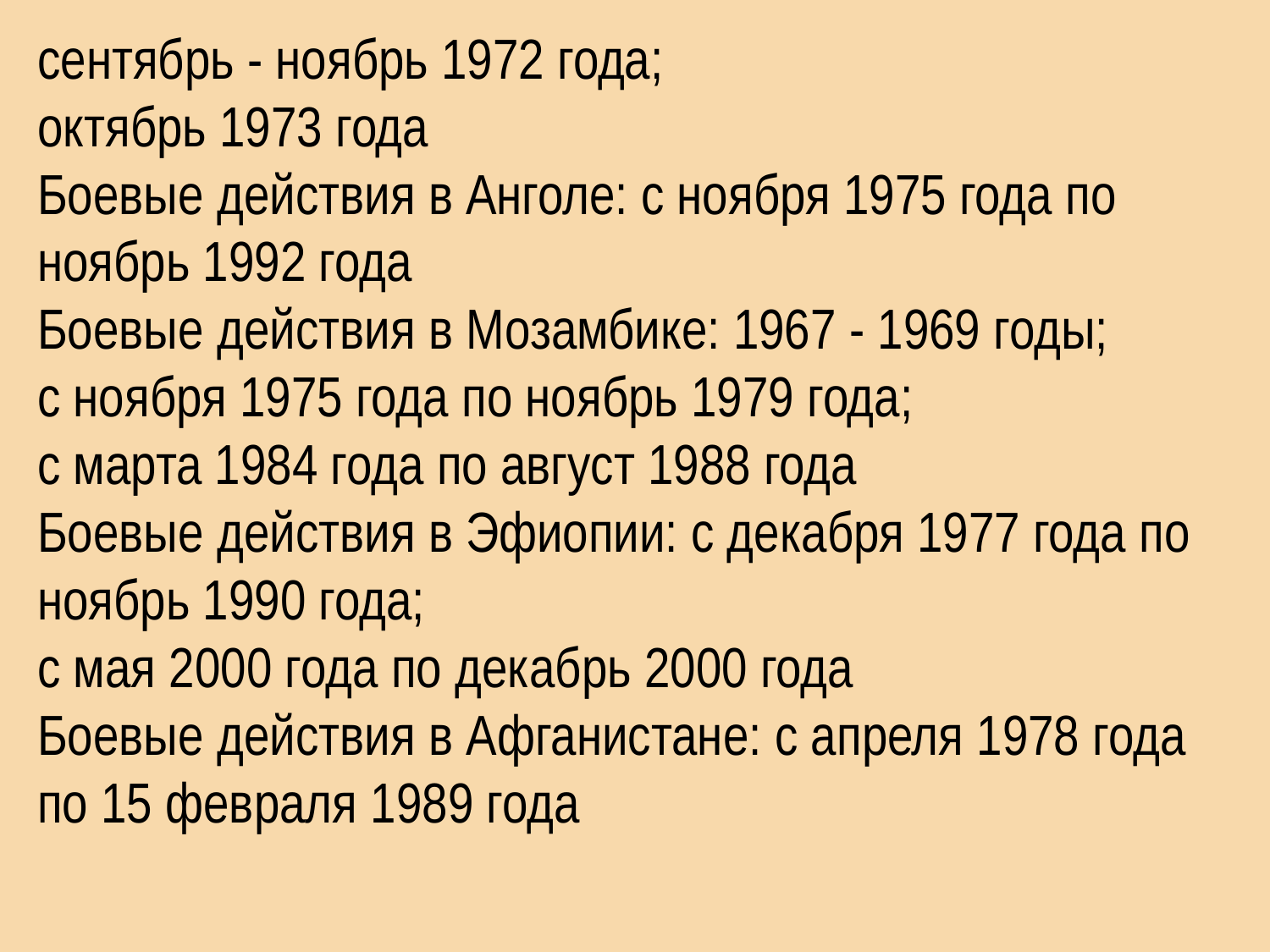

сентябрь - ноябрь 1972 года;
октябрь 1973 года
Боевые действия в Анголе: с ноября 1975 года по ноябрь 1992 года
Боевые действия в Мозамбике: 1967 - 1969 годы;
с ноября 1975 года по ноябрь 1979 года;
с марта 1984 года по август 1988 года
Боевые действия в Эфиопии: с декабря 1977 года по ноябрь 1990 года;
с мая 2000 года по декабрь 2000 года
Боевые действия в Афганистане: с апреля 1978 года по 15 февраля 1989 года